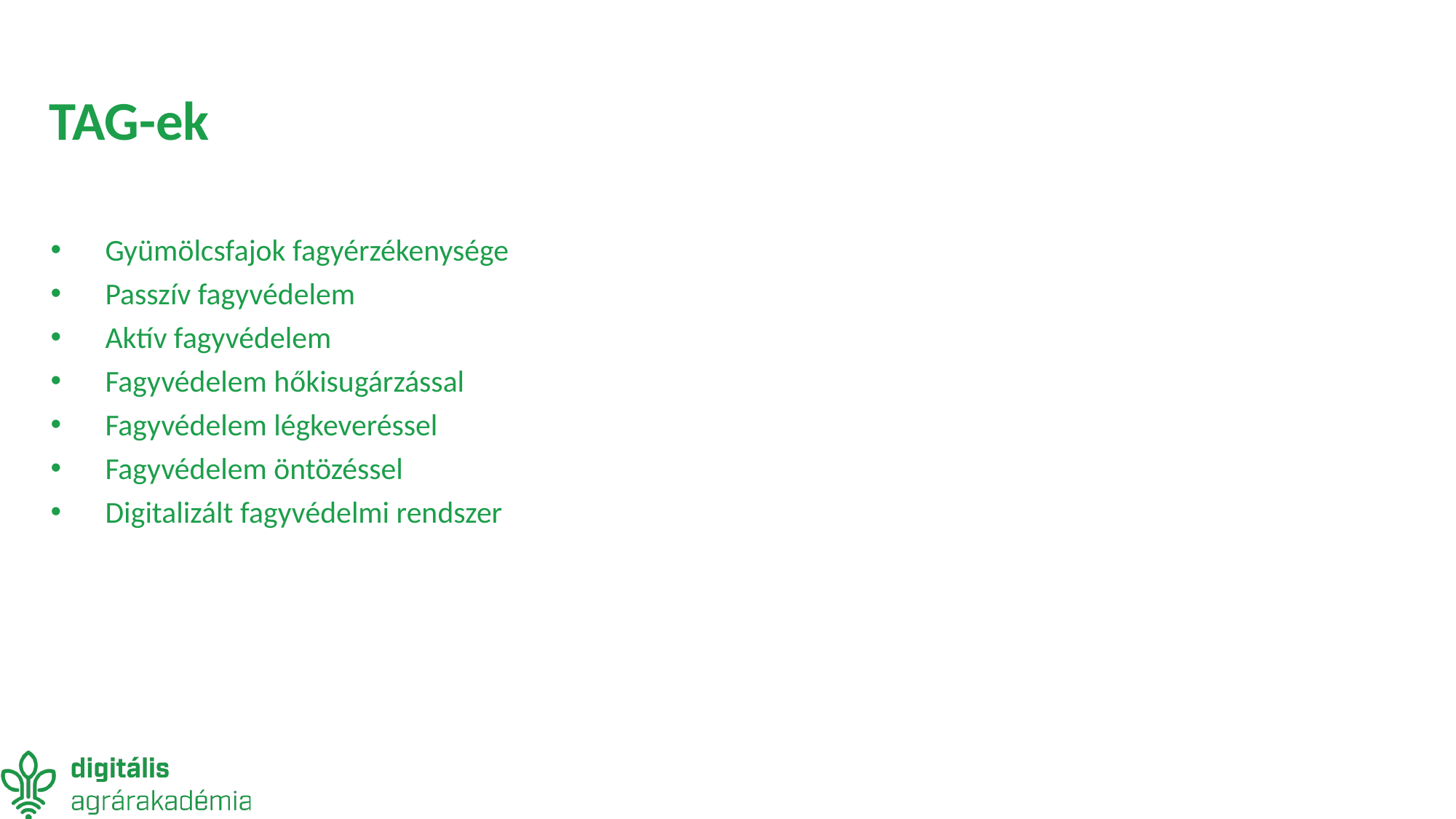

# TAG-ek

Gyümölcsfajok fagyérzékenysége
Passzív fagyvédelem
Aktív fagyvédelem
Fagyvédelem hőkisugárzással
Fagyvédelem légkeveréssel
Fagyvédelem öntözéssel
Digitalizált fagyvédelmi rendszer